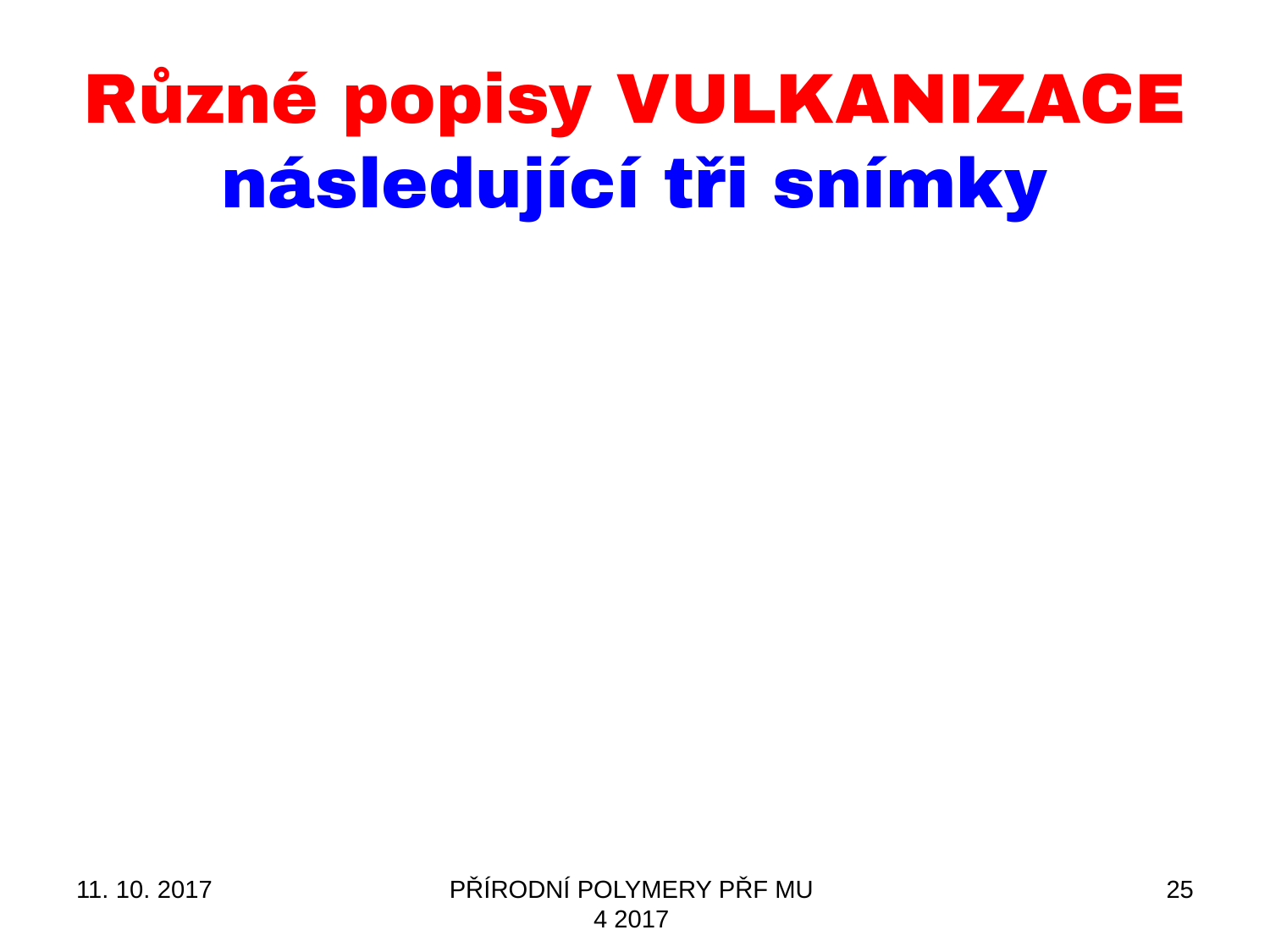

# Různé popisy VULKANIZACE následující tři snímky
11. 10. 2017
PŘÍRODNÍ POLYMERY PŘF MU  4 2017
25